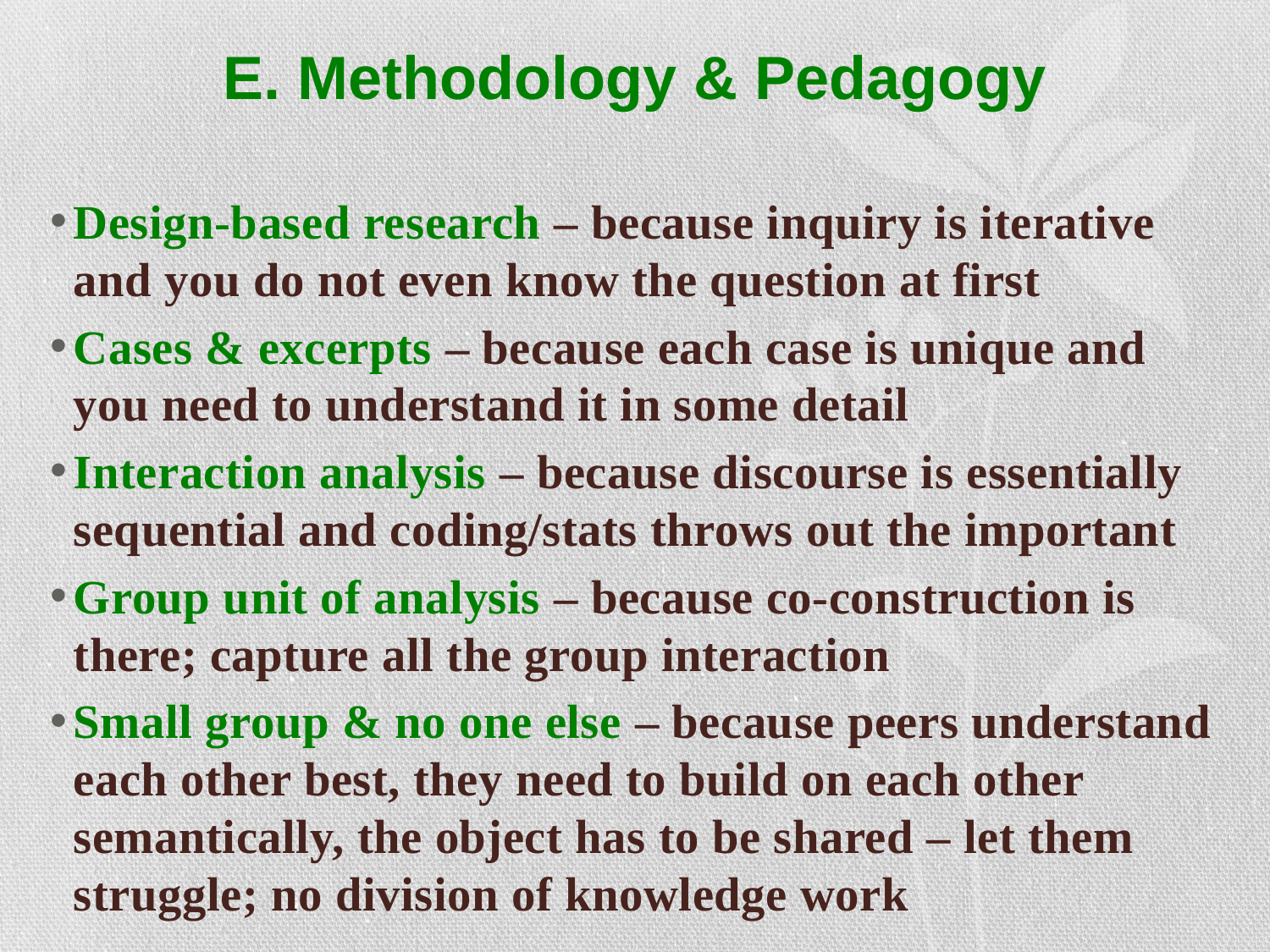

# E. Methodology & Pedagogy
Design-based research – because inquiry is iterative and you do not even know the question at first
Cases & excerpts – because each case is unique and you need to understand it in some detail
Interaction analysis – because discourse is essentially sequential and coding/stats throws out the important
Group unit of analysis – because co-construction is there; capture all the group interaction
Small group & no one else – because peers understand each other best, they need to build on each other semantically, the object has to be shared – let them struggle; no division of knowledge work